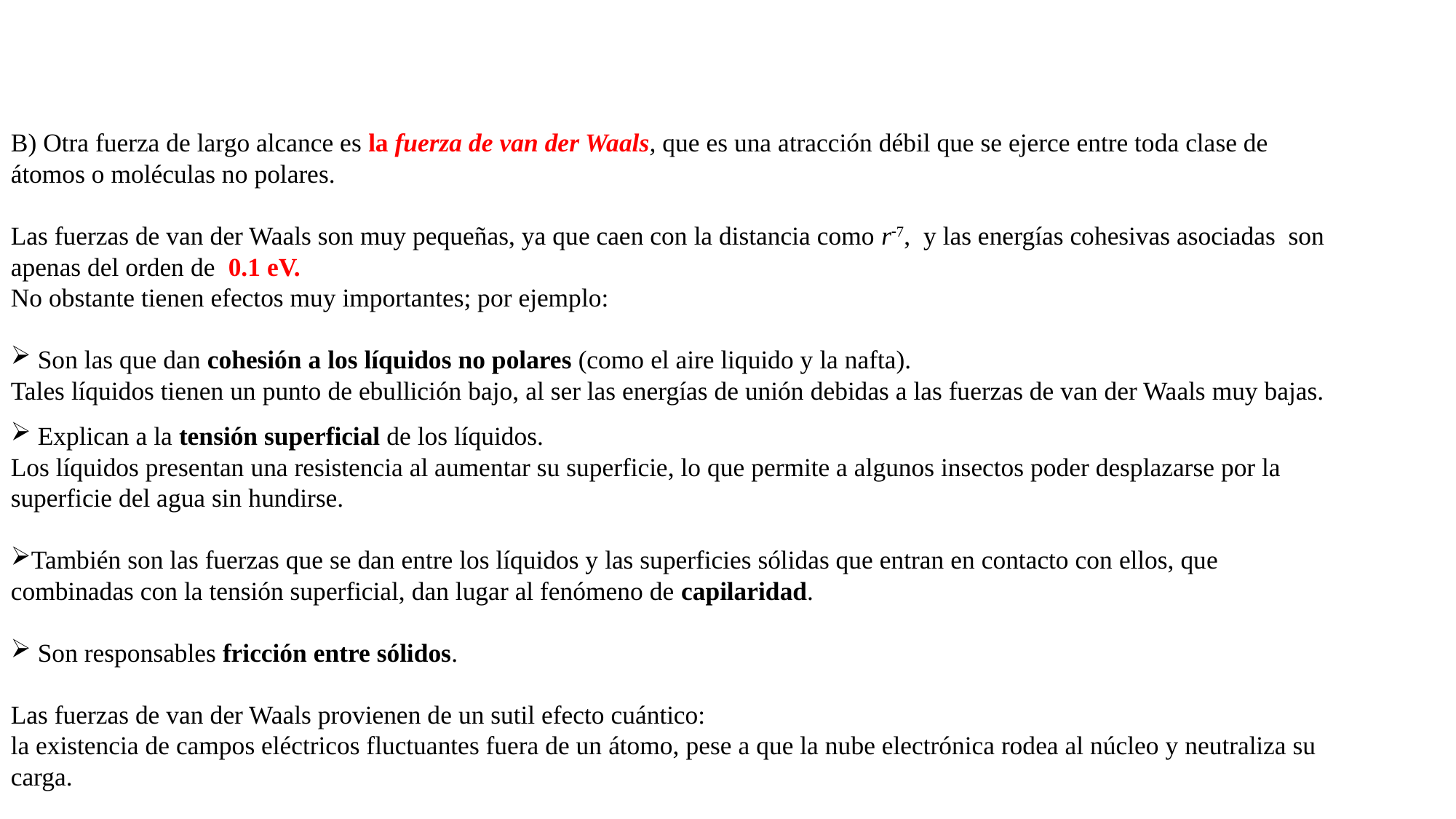

B) Otra fuerza de largo alcance es la fuerza de van der Waals, que es una atracción débil que se ejerce entre toda clase de átomos o moléculas no polares.

Las fuerzas de van der Waals son muy pequeñas, ya que caen con la distancia como r−7,  y las energías cohesivas asociadas  son apenas del orden de  0.1 eV.
No obstante tienen efectos muy importantes; por ejemplo:

 Son las que dan cohesión a los líquidos no polares (como el aire liquido y la nafta).
Tales líquidos tienen un punto de ebullición bajo, al ser las energías de unión debidas a las fuerzas de van der Waals muy bajas.

 Explican a la tensión superficial de los líquidos.
Los líquidos presentan una resistencia al aumentar su superficie, lo que permite a algunos insectos poder desplazarse por la superficie del agua sin hundirse.

También son las fuerzas que se dan entre los líquidos y las superficies sólidas que entran en contacto con ellos, que combinadas con la tensión superficial, dan lugar al fenómeno de capilaridad.

 Son responsables fricción entre sólidos.

Las fuerzas de van der Waals provienen de un sutil efecto cuántico:
la existencia de campos eléctricos fluctuantes fuera de un átomo, pese a que la nube electrónica rodea al núcleo y neutraliza su carga.